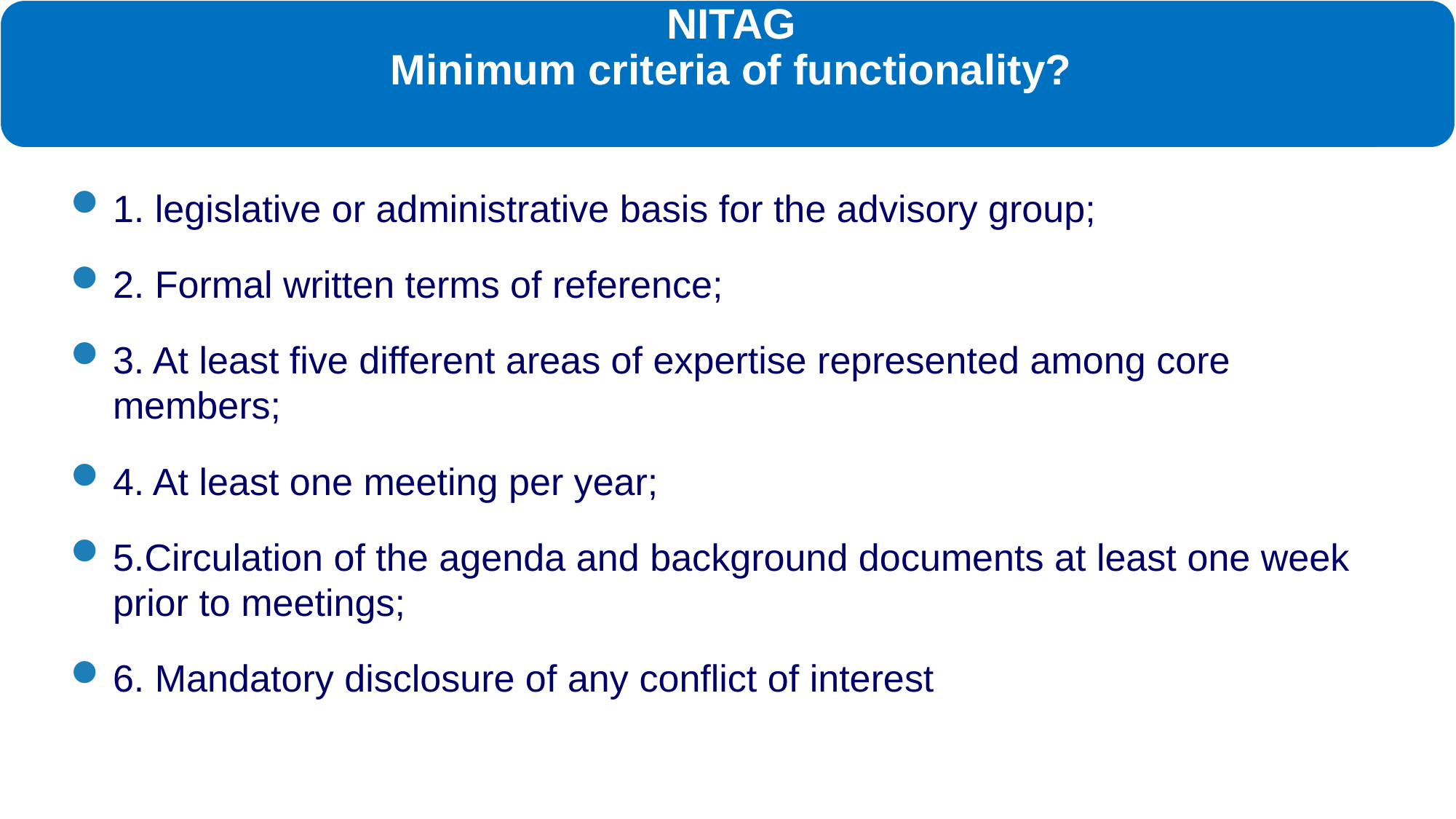

NITAG
Minimum criteria of functionality?
1. legislative or administrative basis for the advisory group;
2. Formal written terms of reference;
3. At least five different areas of expertise represented among core members;
4. At least one meeting per year;
5.Circulation of the agenda and background documents at least one week prior to meetings;
6. Mandatory disclosure of any conflict of interest